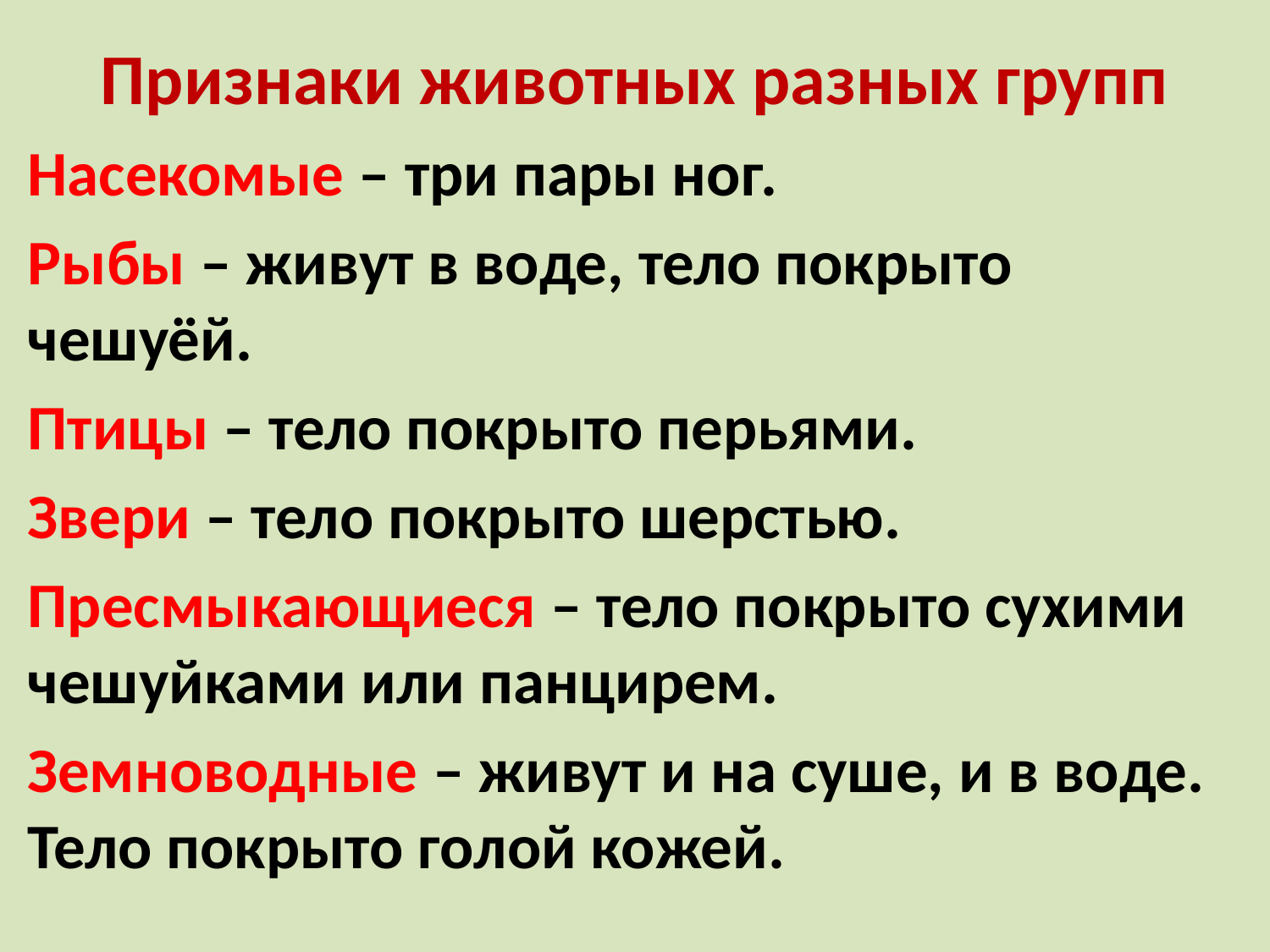

# Признаки животных разных групп
Насекомые – три пары ног.
Рыбы – живут в воде, тело покрыто чешуёй.
Птицы – тело покрыто перьями.
Звери – тело покрыто шерстью.
Пресмыкающиеся – тело покрыто сухими чешуйками или панцирем.
Земноводные – живут и на суше, и в воде. Тело покрыто голой кожей.